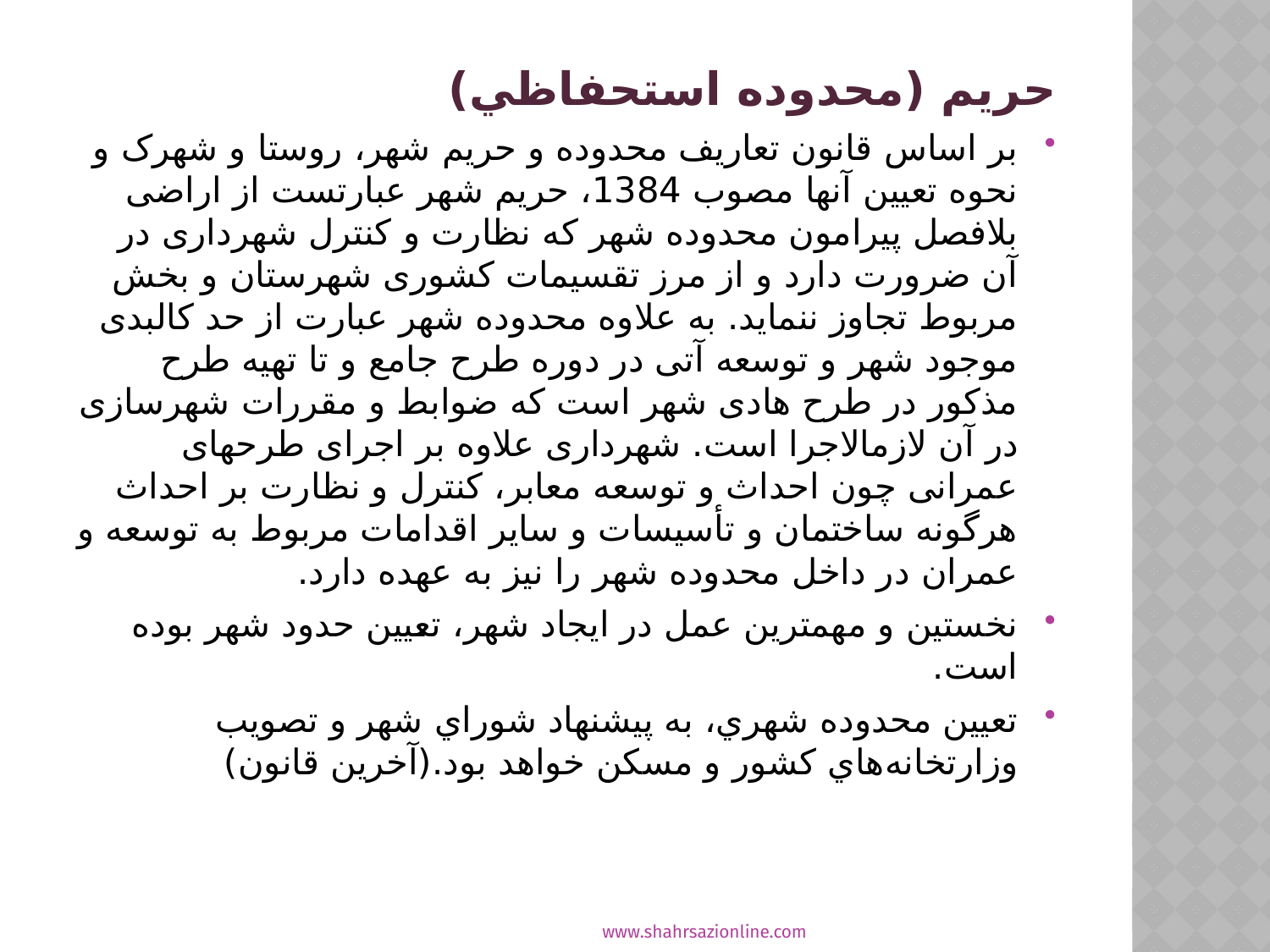

#
حریم (محدوده استحفاظي)
بر اساس قانون تعاریف محدوده و حریم شهر، روستا و شهرک و نحوه تعیین آنها مصوب 1384، حریم شهر عبارتست از اراضی بلافصل پیرامون محدوده شهر که نظارت و کنترل شهرداری در آن ضرورت دارد و از مرز تقسیمات کشوری شهرستان و بخش مربوط تجاوز ننماید. به علاوه محدوده شهر عبارت از حد کالبدی موجود شهر و توسعه آتی در دوره طرح جامع و تا تهیه طرح مذکور در طرح هادی شهر است که ضوابط و مقررات شهرسازی در آن لازم­الاجرا است. شهرداری علاوه بر اجرای طرح­های عمرانی چون احداث و توسعه معابر، کنترل و نظارت بر احداث هرگونه ساختمان و تأسیسات و سایر اقدامات مربوط به توسعه و عمران در داخل محدوده شهر را نیز به عهده دارد.
نخستين و مهمترين عمل در ايجاد شهر، تعيين حدود شهر بوده است.
تعيين محدوده شهري، به پيشنهاد شوراي شهر و تصويب وزارتخانه‌هاي كشور و مسكن خواهد بود.(آخرين قانون)

www.shahrsazionline.com